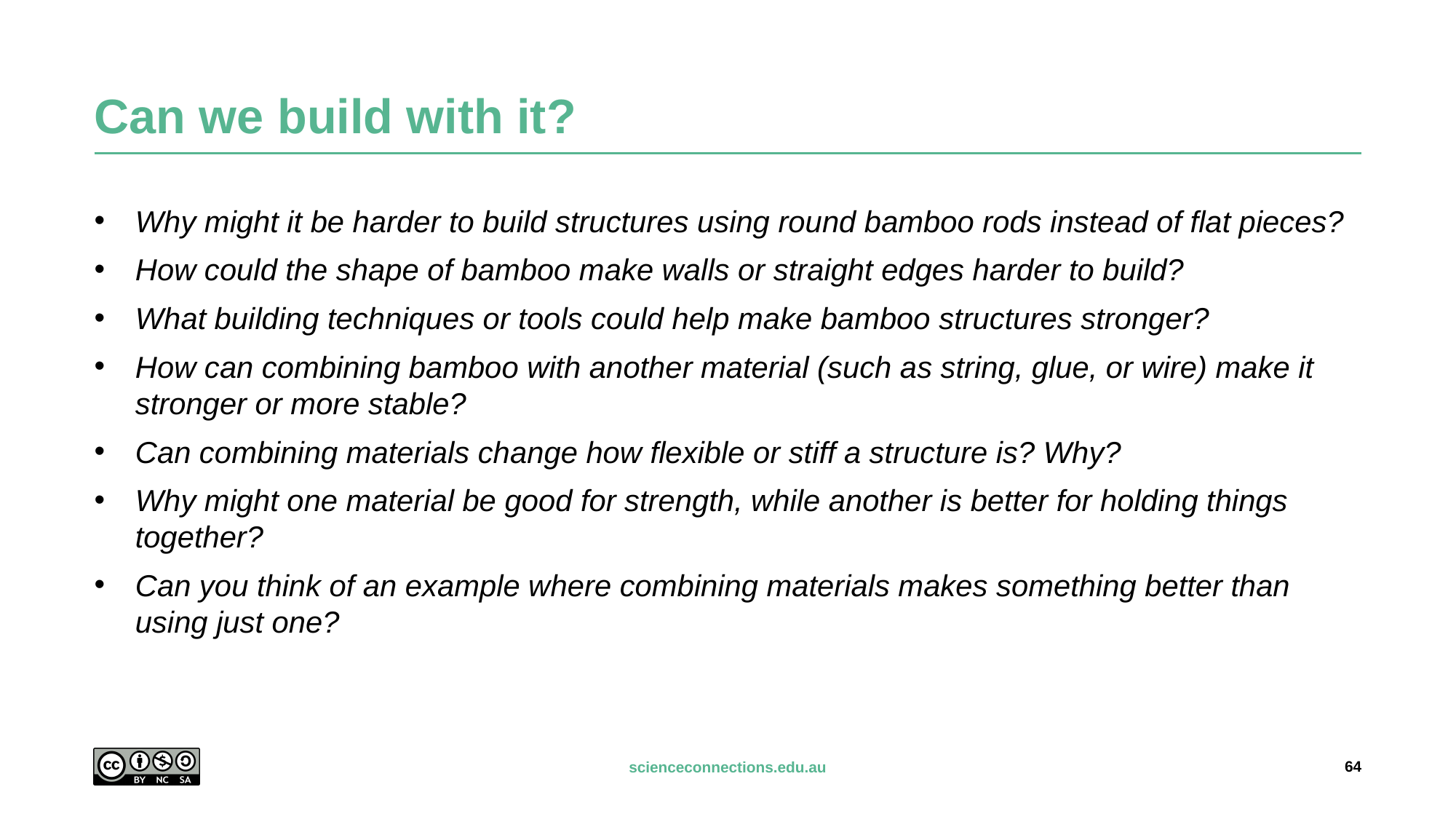

# Can we build with it?
Why might it be harder to build structures using round bamboo rods instead of flat pieces?
How could the shape of bamboo make walls or straight edges harder to build?
What building techniques or tools could help make bamboo structures stronger?
How can combining bamboo with another material (such as string, glue, or wire) make it stronger or more stable?
Can combining materials change how flexible or stiff a structure is? Why?
Why might one material be good for strength, while another is better for holding things together?
Can you think of an example where combining materials makes something better than using just one?

64
scienceconnections.edu.au